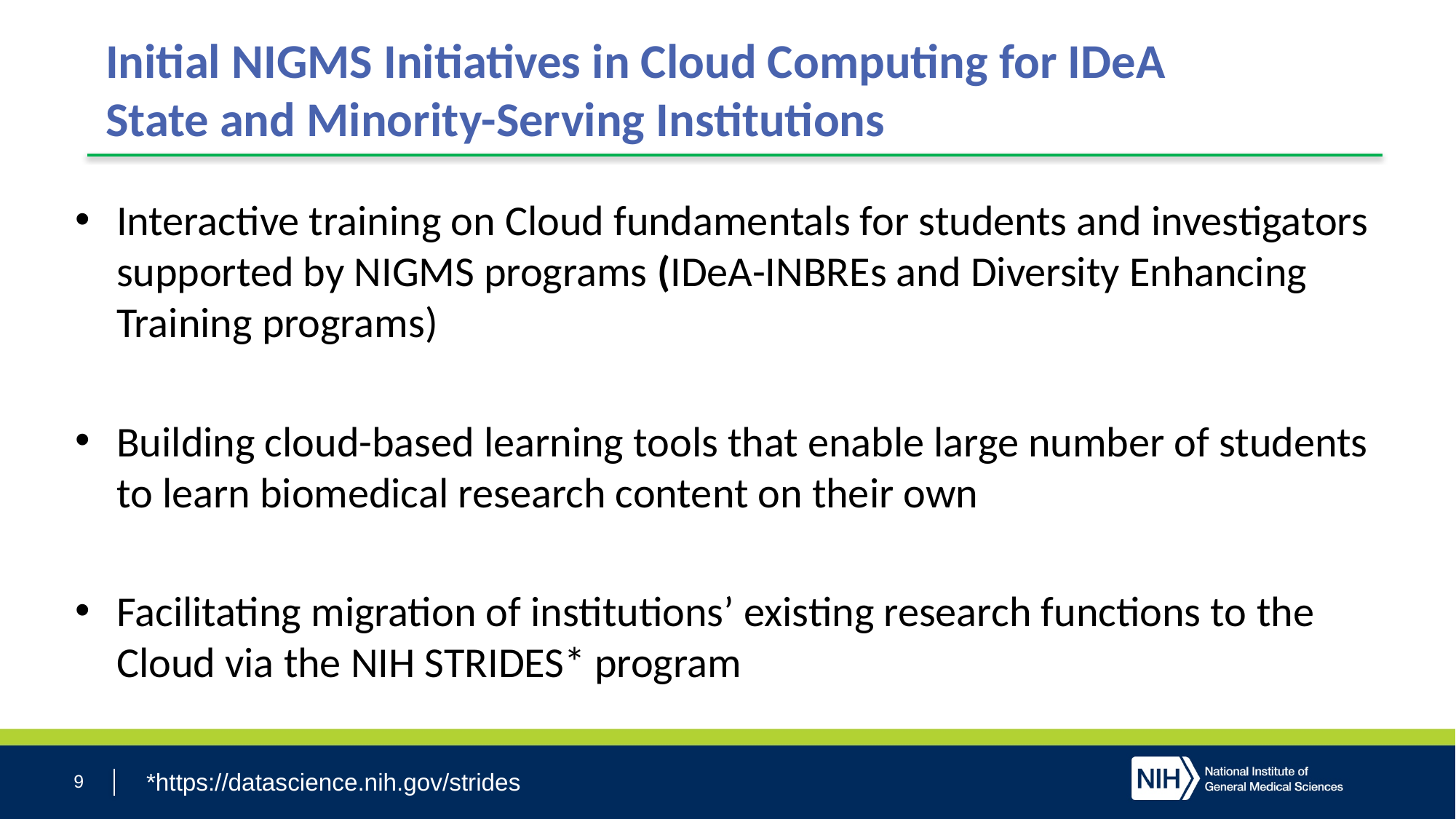

# Initial NIGMS Initiatives in Cloud Computing for IDeA State and Minority-Serving Institutions
Interactive training on Cloud fundamentals for students and investigators supported by NIGMS programs (IDeA-INBREs and Diversity Enhancing Training programs)

Building cloud-based learning tools that enable large number of students to learn biomedical research content on their own

Facilitating migration of institutions’ existing research functions to the Cloud via the NIH STRIDES* program
9
*https://datascience.nih.gov/strides